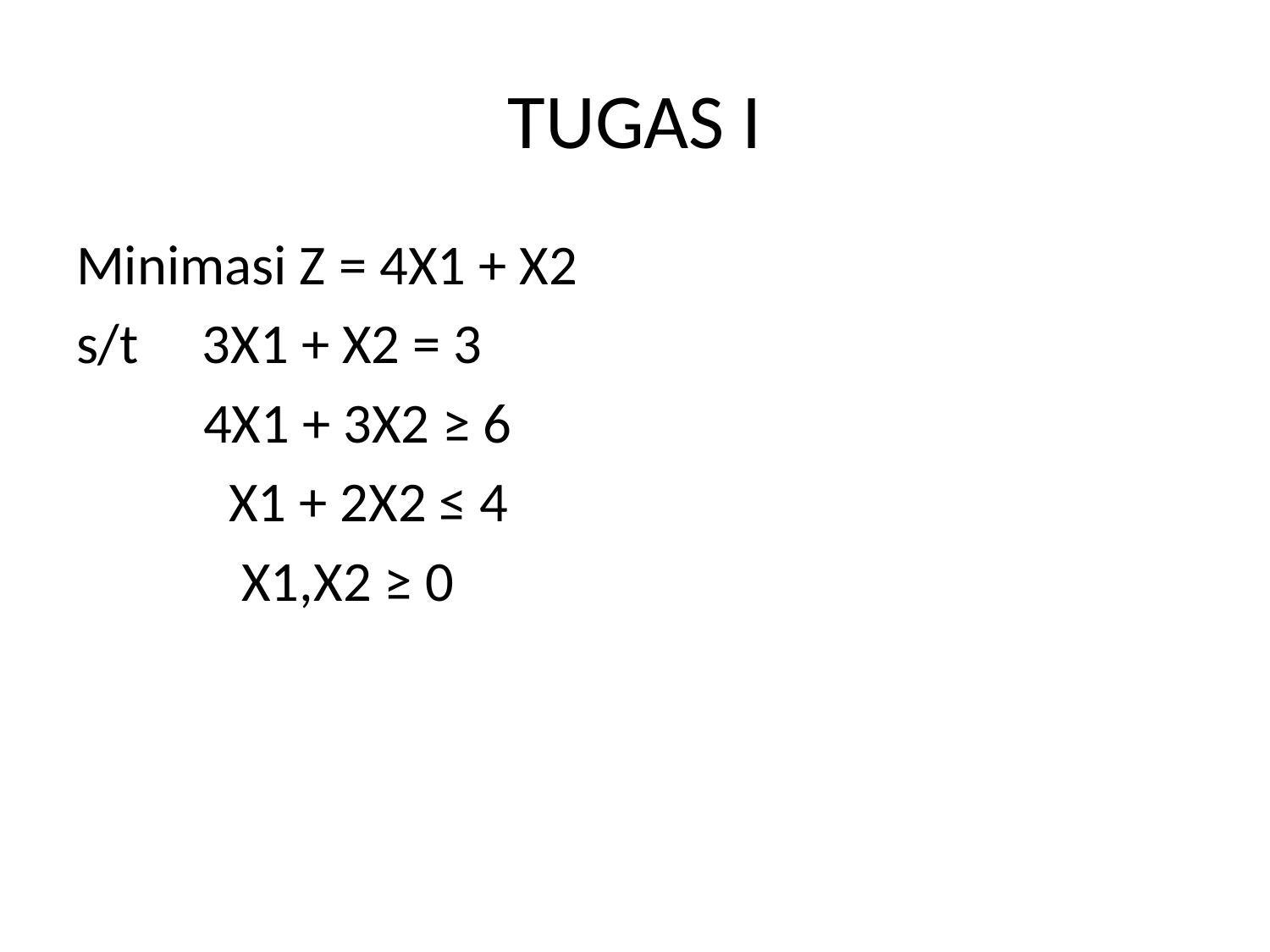

# TUGAS I
Minimasi Z = 4X1 + X2
s/t     3X1 + X2 = 3
          4X1 + 3X2 ≥ 6
            X1 + 2X2 ≤ 4
             X1,X2 ≥ 0